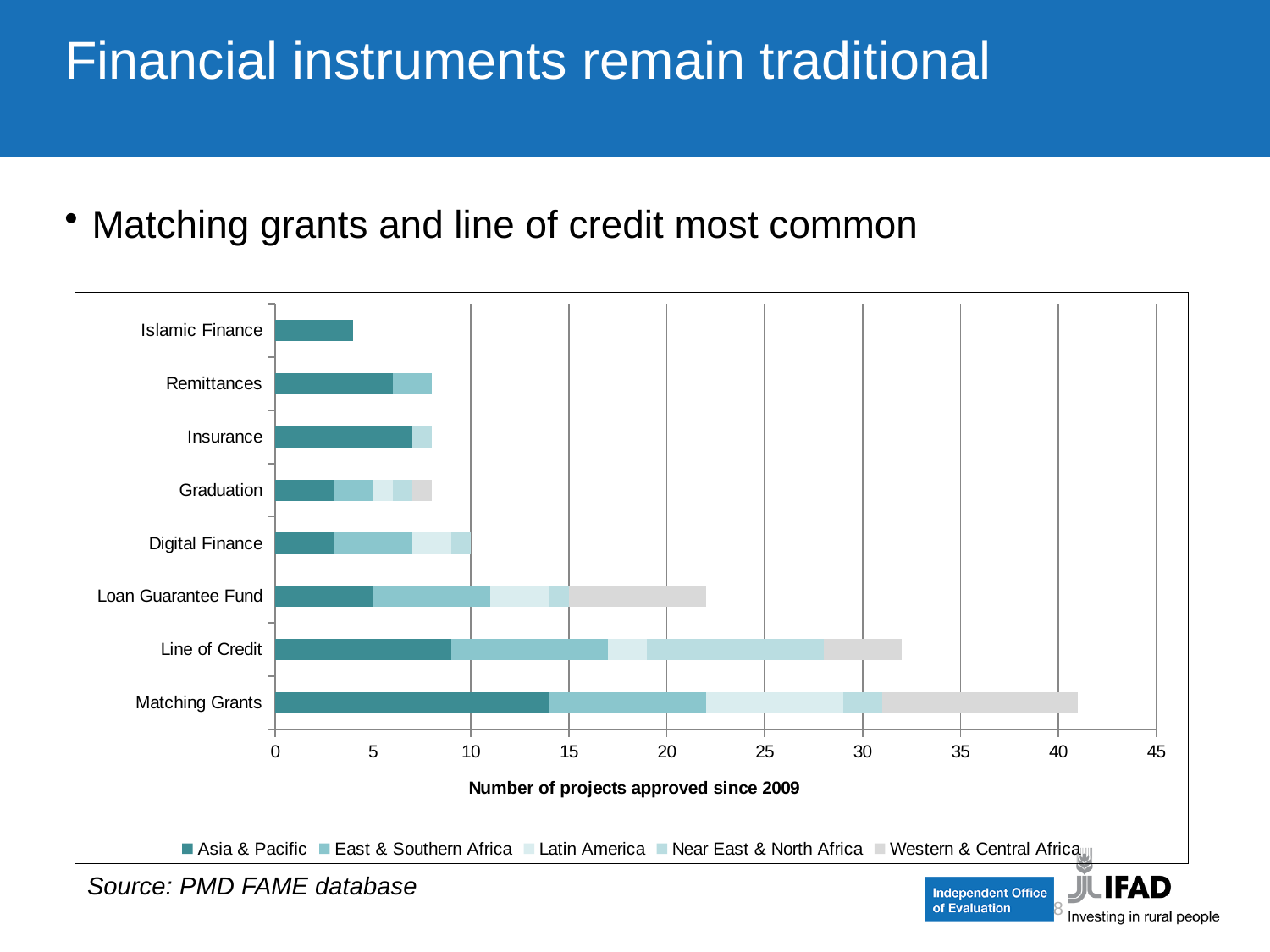

# Financial instruments remain traditional
Matching grants and line of credit most common

### Chart

| Category | Asia & Pacific | East & Southern Africa | Latin America | Near East & North Africa | Western & Central Africa |
|---|---|---|---|---|---|
| Matching Grants | 14.0 | 8.0 | 7.0 | 2.0 | 10.0 |
| Line of Credit | 9.0 | 8.0 | 2.0 | 9.0 | 4.0 |
| Loan Guarantee Fund | 5.0 | 6.0 | 3.0 | 1.0 | 7.0 |
| Digital Finance | 3.0 | 4.0 | 2.0 | 1.0 | None |
| Graduation | 3.0 | 2.0 | 1.0 | 1.0 | 1.0 |
| Insurance | 7.0 | None | None | 1.0 | None |
| Remittances | 6.0 | 2.0 | None | None | None |
| Islamic Finance | 4.0 | None | None | None | None |
Source: PMD FAME database
8